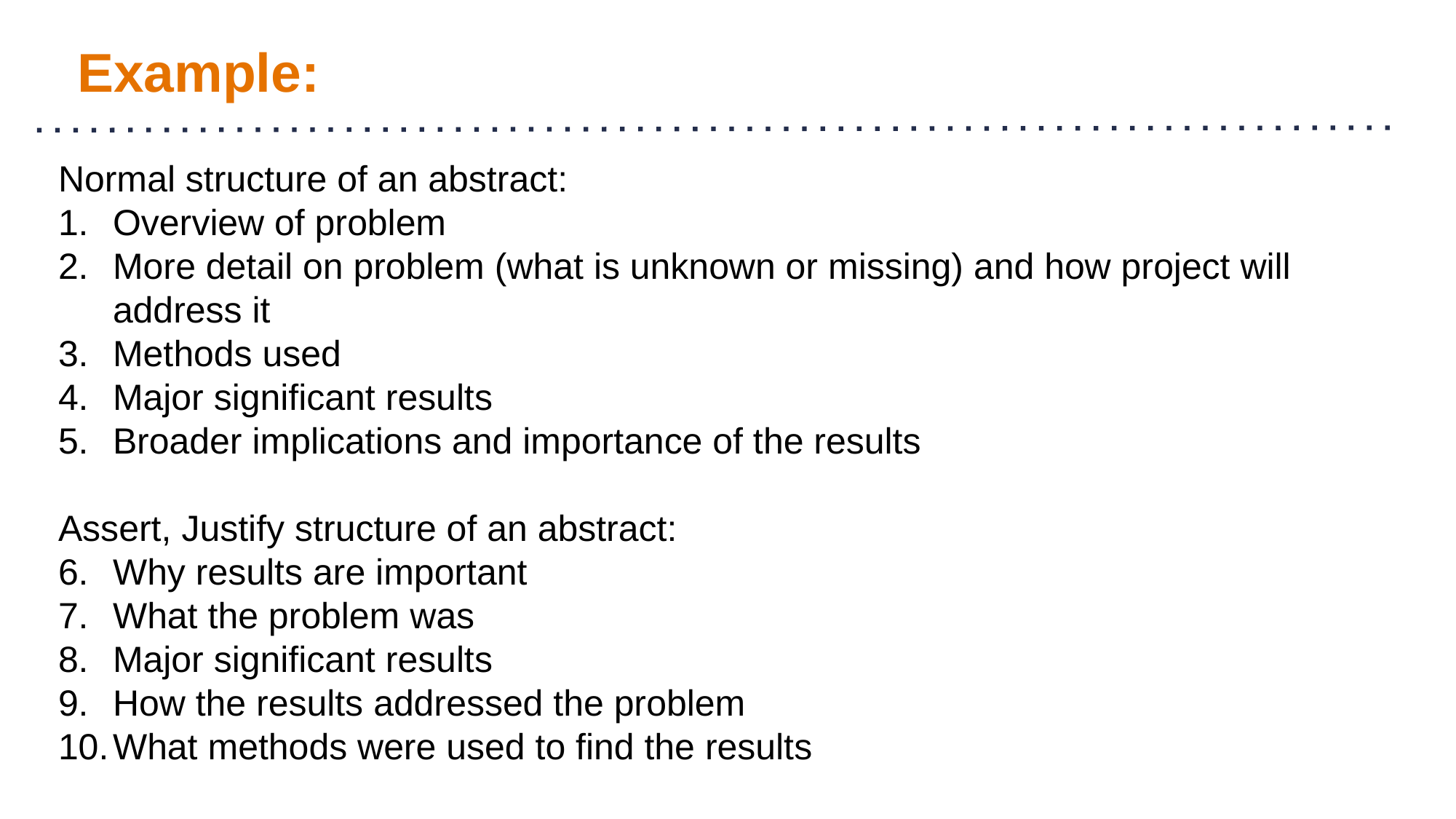

# Example:
Normal structure of an abstract:
Overview of problem
More detail on problem (what is unknown or missing) and how project will address it
Methods used
Major significant results
Broader implications and importance of the results

Assert, Justify structure of an abstract:
Why results are important
What the problem was
Major significant results
How the results addressed the problem
What methods were used to find the results